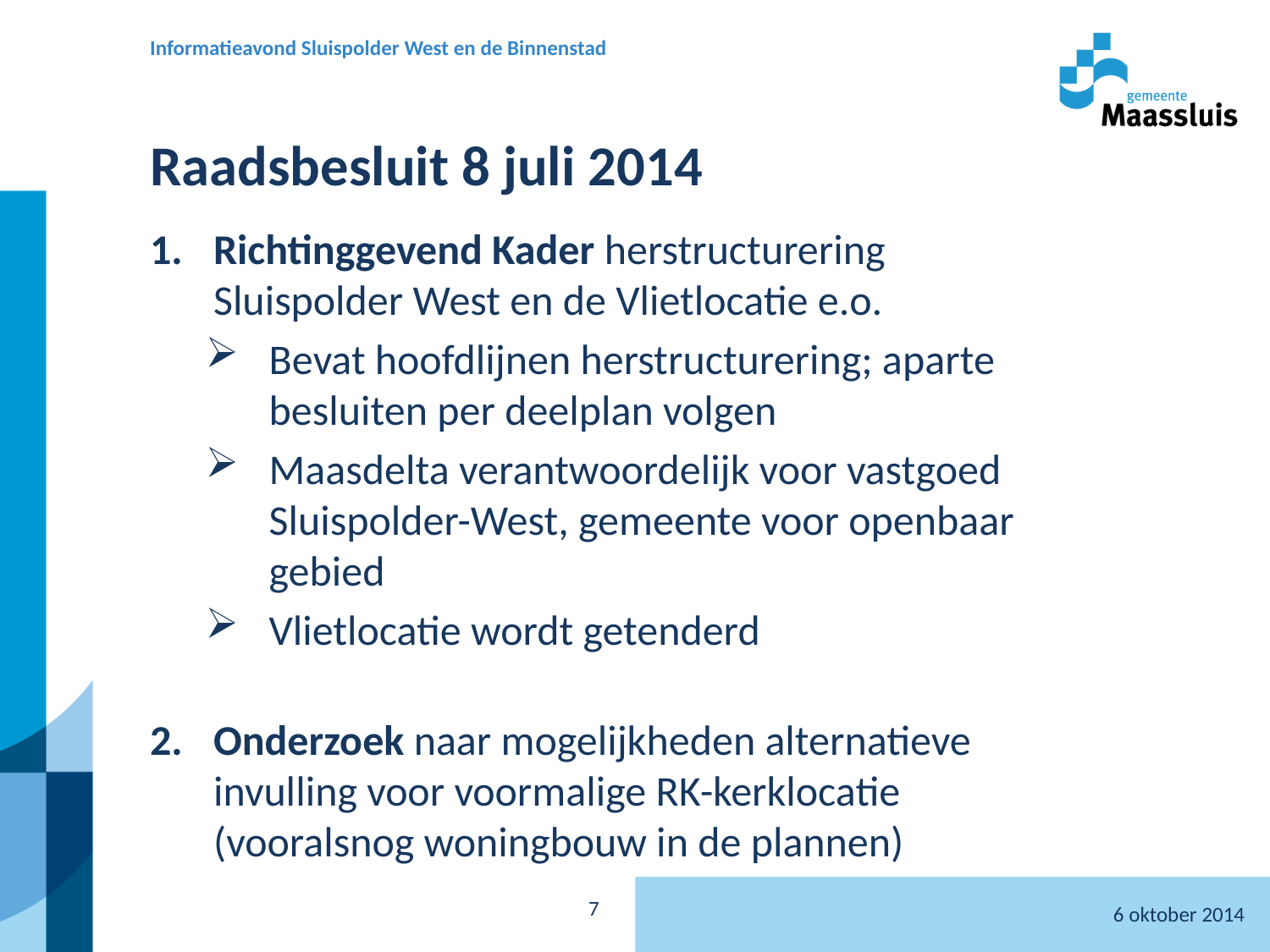

Informatieavond Sluispolder West en de Binnenstad
# Raadsbesluit 8 juli 2014
Richtinggevend Kader herstructurering Sluispolder West en de Vlietlocatie e.o.
Bevat hoofdlijnen herstructurering; aparte besluiten per deelplan volgen
Maasdelta verantwoordelijk voor vastgoed Sluispolder-West, gemeente voor openbaar gebied
Vlietlocatie wordt getenderd
Onderzoek naar mogelijkheden alternatieve invulling voor voormalige RK-kerklocatie (vooralsnog woningbouw in de plannen)

6 oktober 2014
7